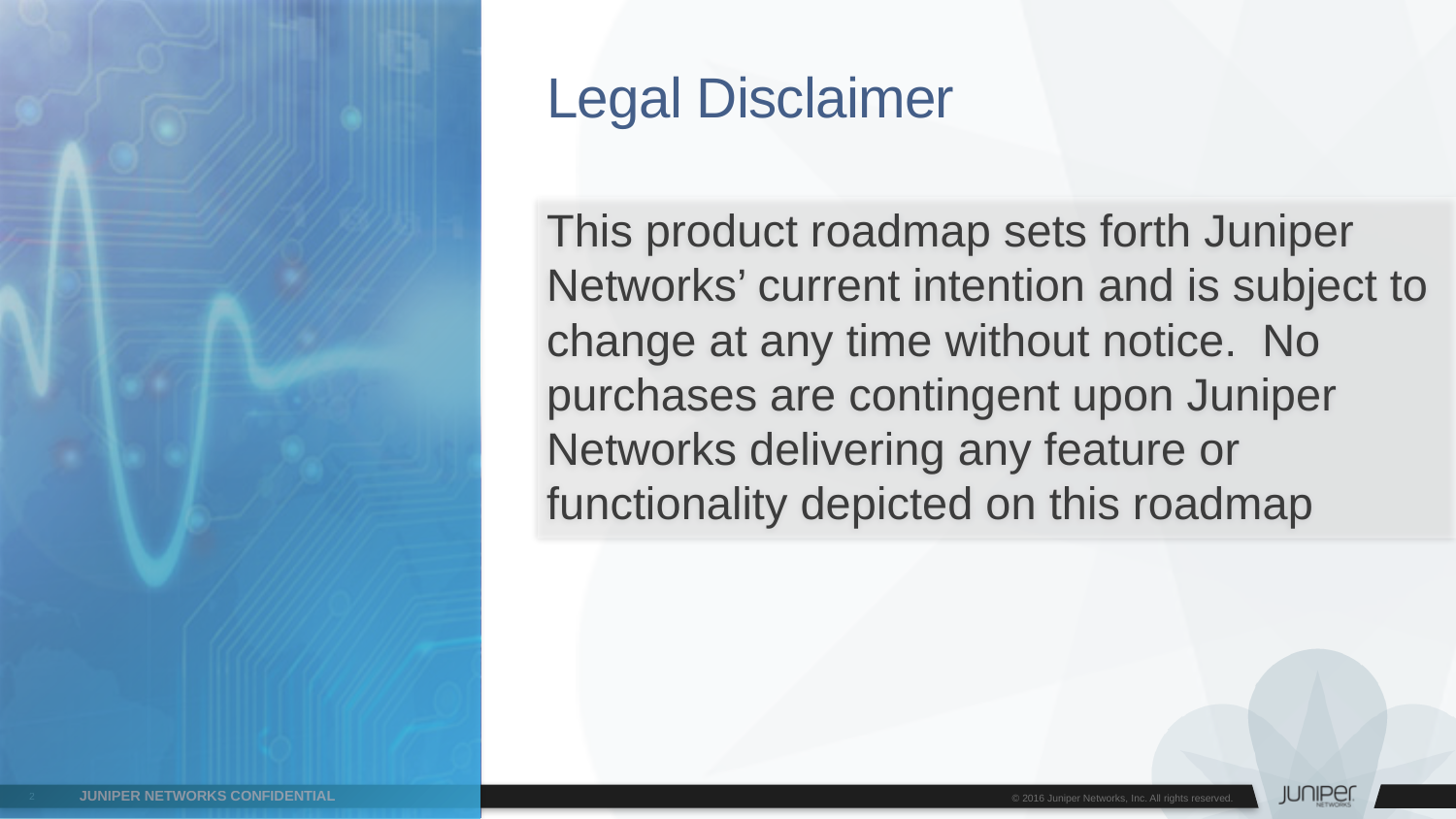

# Legal Disclaimer
This product roadmap sets forth Juniper Networks’ current intention and is subject to change at any time without notice.  No purchases are contingent upon Juniper Networks delivering any feature or functionality depicted on this roadmap